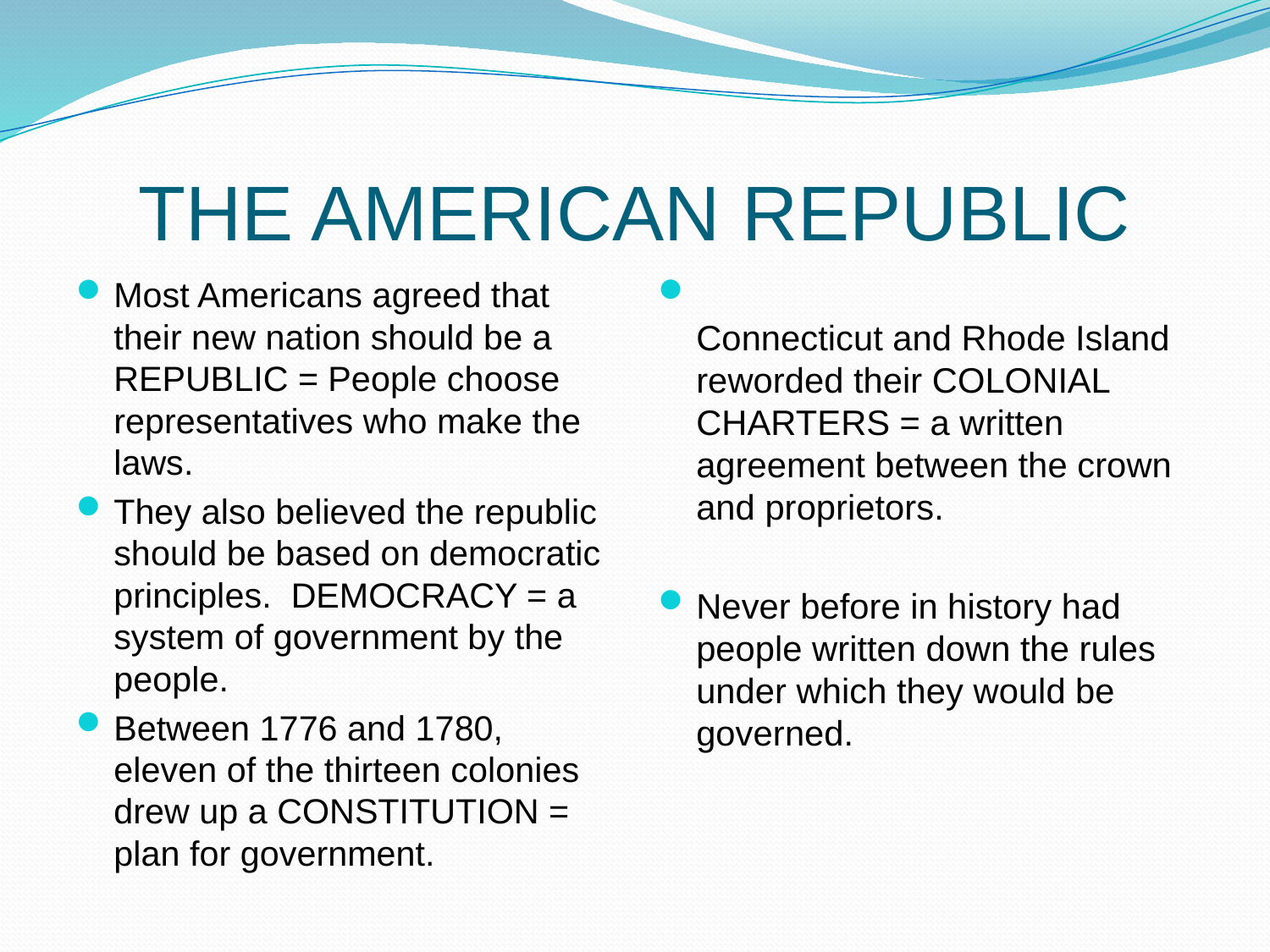

# THE AMERICAN REPUBLIC
Most Americans agreed that their new nation should be a REPUBLIC = People choose representatives who make the laws.
They also believed the republic should be based on democratic principles.  DEMOCRACY = a system of government by the people.
Between 1776 and 1780, eleven of the thirteen colonies drew up a CONSTITUTION = plan for government.
Connecticut and Rhode Island reworded their COLONIAL CHARTERS = a written agreement between the crown and proprietors.

Never before in history had people written down the rules under which they would be governed.